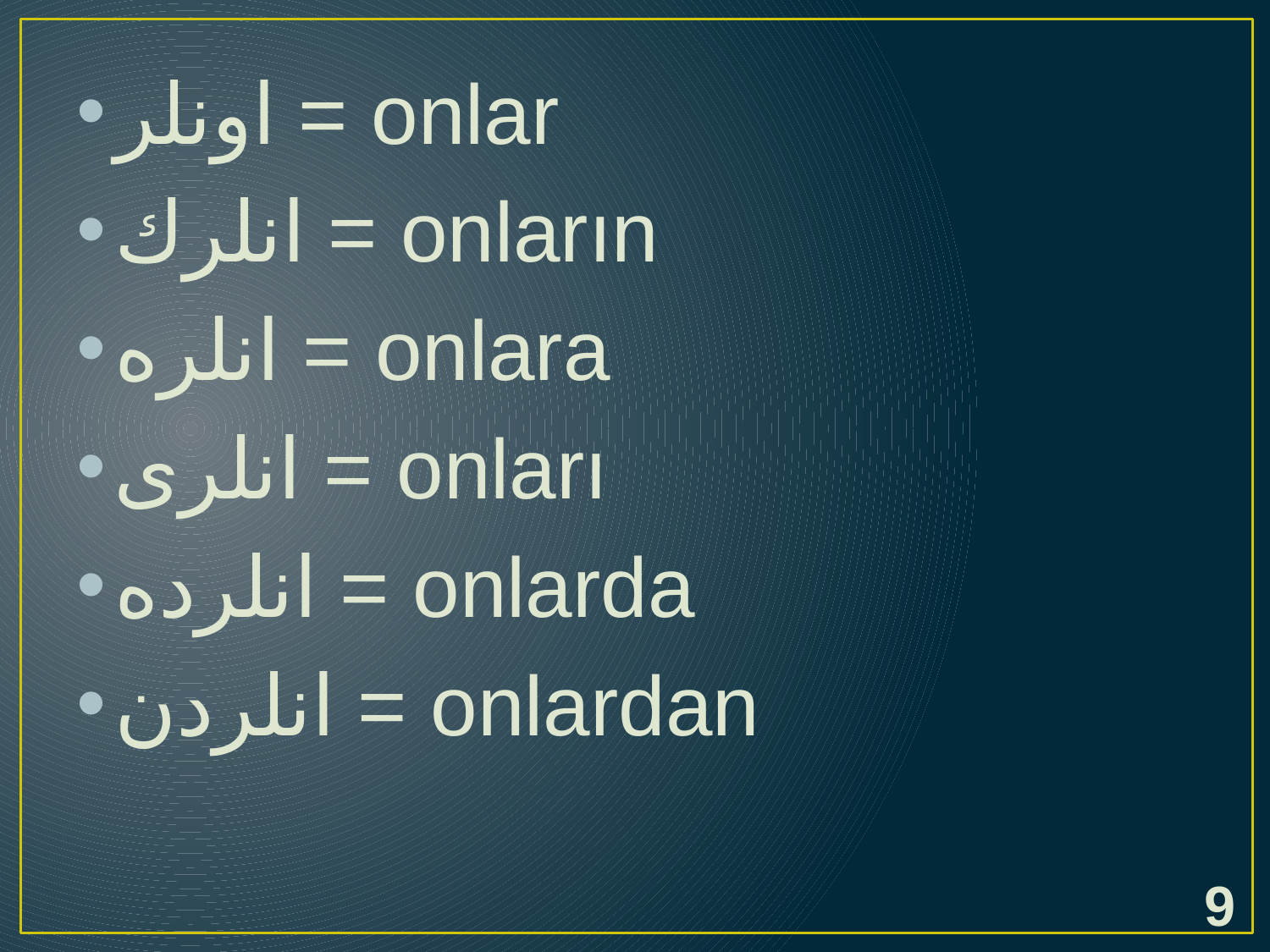

اونلر = onlar
انلرك = onların
انلره = onlara
انلرى = onları
انلرده = onlarda
انلردن = onlardan
9